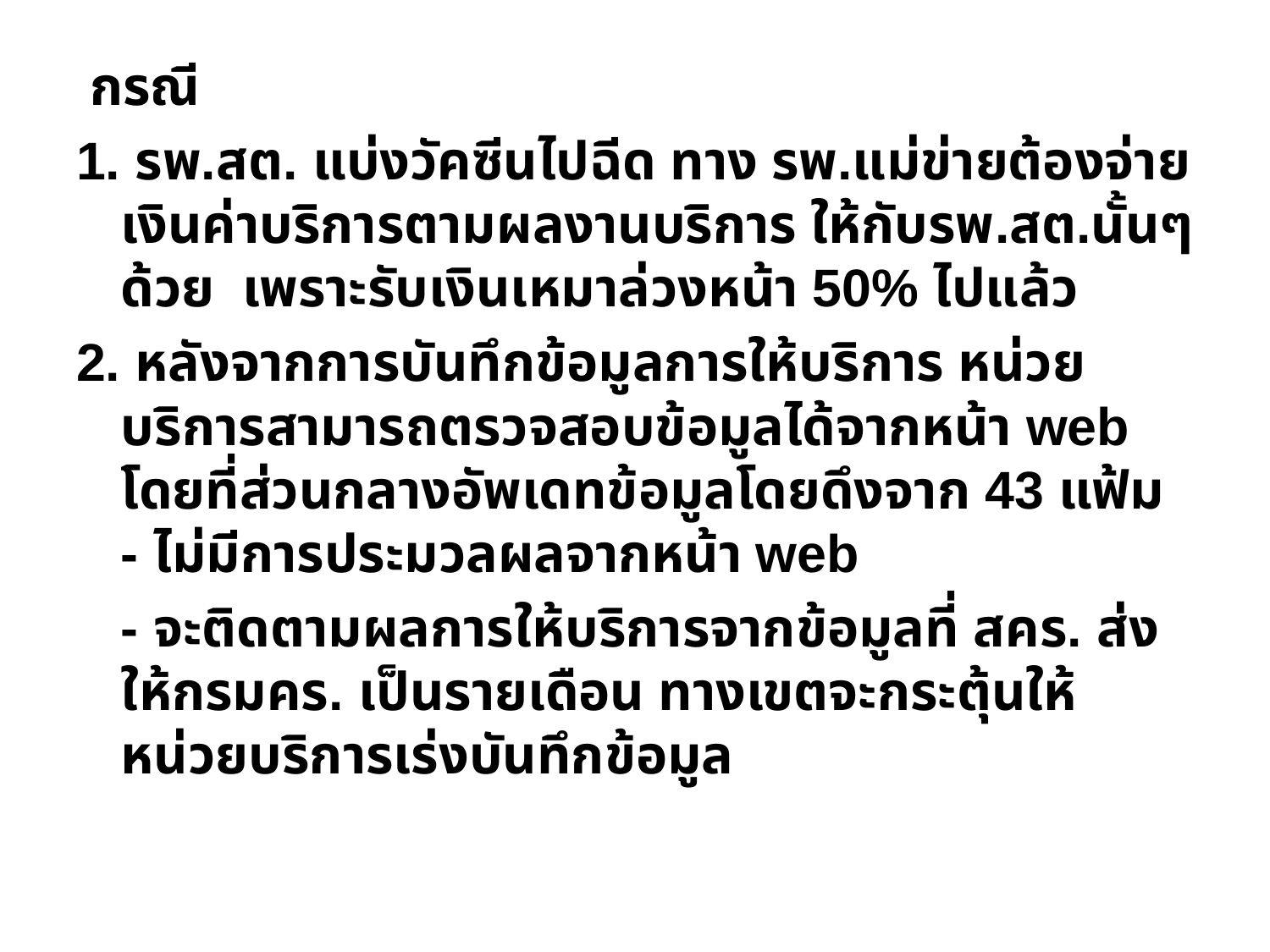

#
 กรณี
1. รพ.สต. แบ่งวัคซีนไปฉีด ทาง รพ.แม่ข่ายต้องจ่ายเงินค่าบริการตามผลงานบริการ ให้กับรพ.สต.นั้นๆด้วย  เพราะรับเงินเหมาล่วงหน้า 50% ไปแล้ว
2. หลังจากการบันทึกข้อมูลการให้บริการ หน่วยบริการสามารถตรวจสอบข้อมูลได้จากหน้า web โดยที่ส่วนกลางอัพเดทข้อมูลโดยดึงจาก 43 แฟ้ม 	- ไม่มีการประมวลผลจากหน้า web
			- จะติดตามผลการให้บริการจากข้อมูลที่ สคร. ส่งให้กรมคร. เป็นรายเดือน ทางเขตจะกระตุ้นให้หน่วยบริการเร่งบันทึกข้อมูล